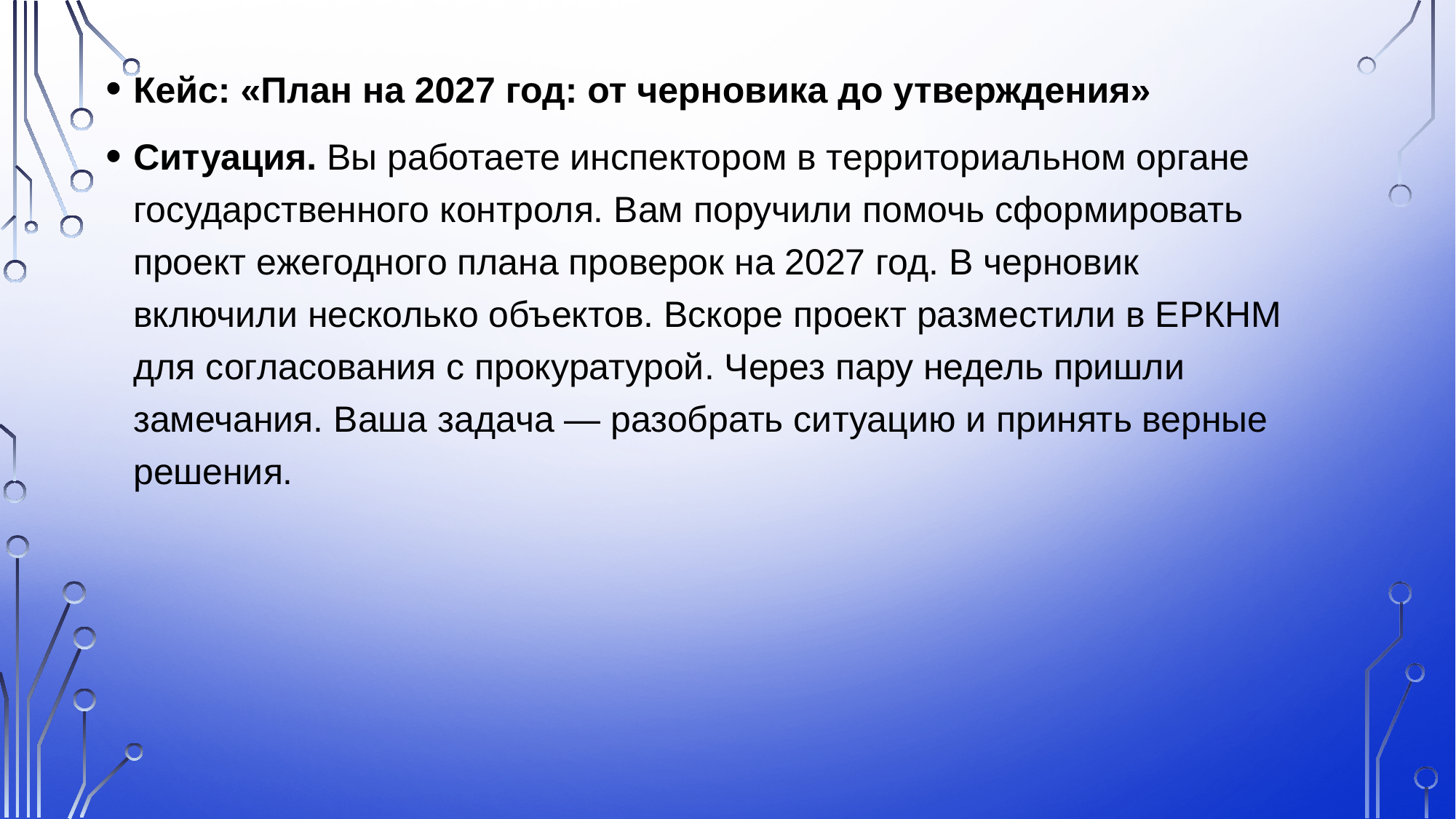

Кейс: «План на 2027 год: от черновика до утверждения»
Ситуация. Вы работаете инспектором в территориальном органе государственного контроля. Вам поручили помочь сформировать проект ежегодного плана проверок на 2027 год. В черновик включили несколько объектов. Вскоре проект разместили в ЕРКНМ для согласования с прокуратурой. Через пару недель пришли замечания. Ваша задача — разобрать ситуацию и принять верные решения.